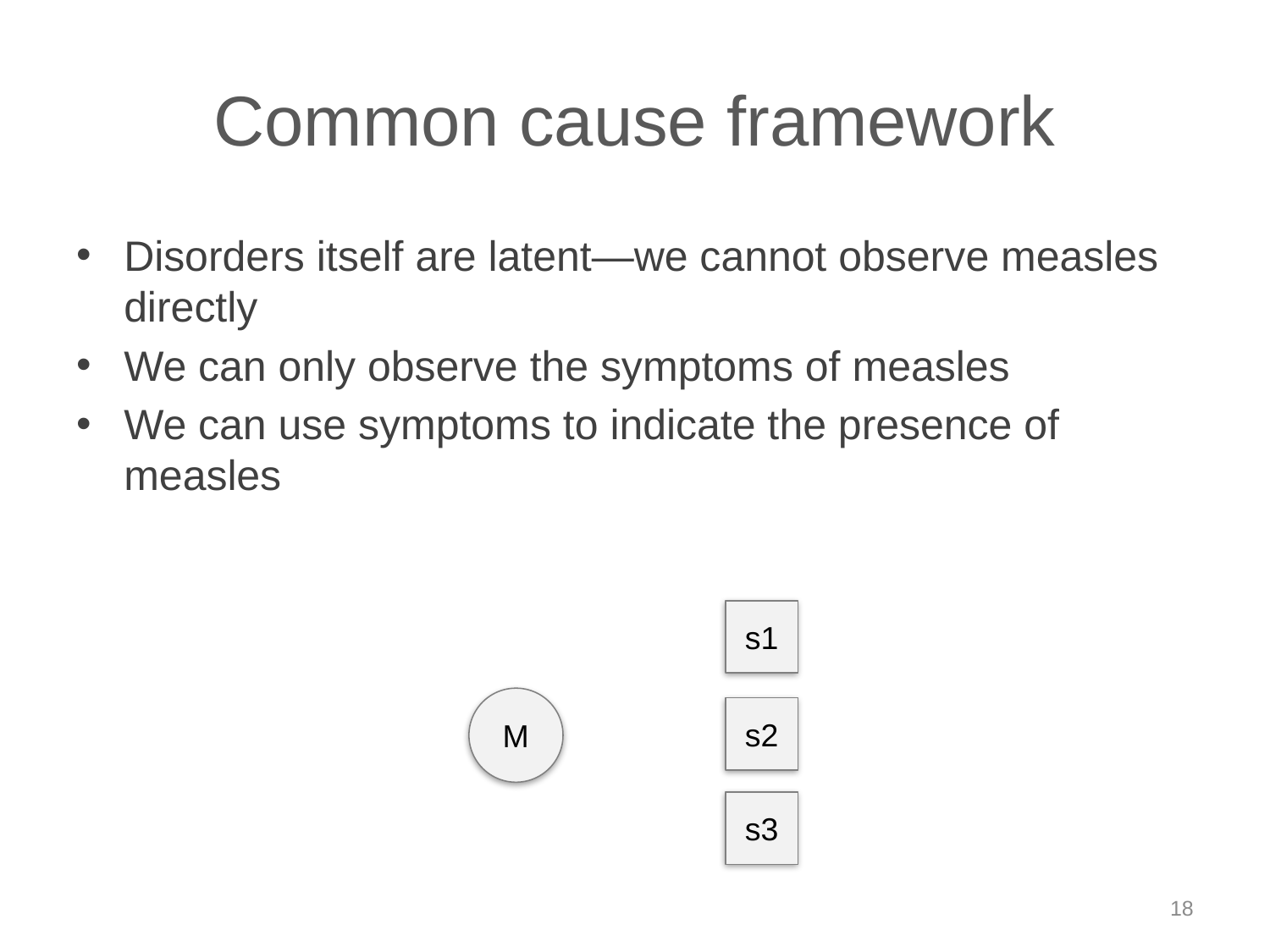

# Common cause framework
Disorders itself are latent—we cannot observe measles directly
We can only observe the symptoms of measles
We can use symptoms to indicate the presence of measles

s1
M
s2
s3
18